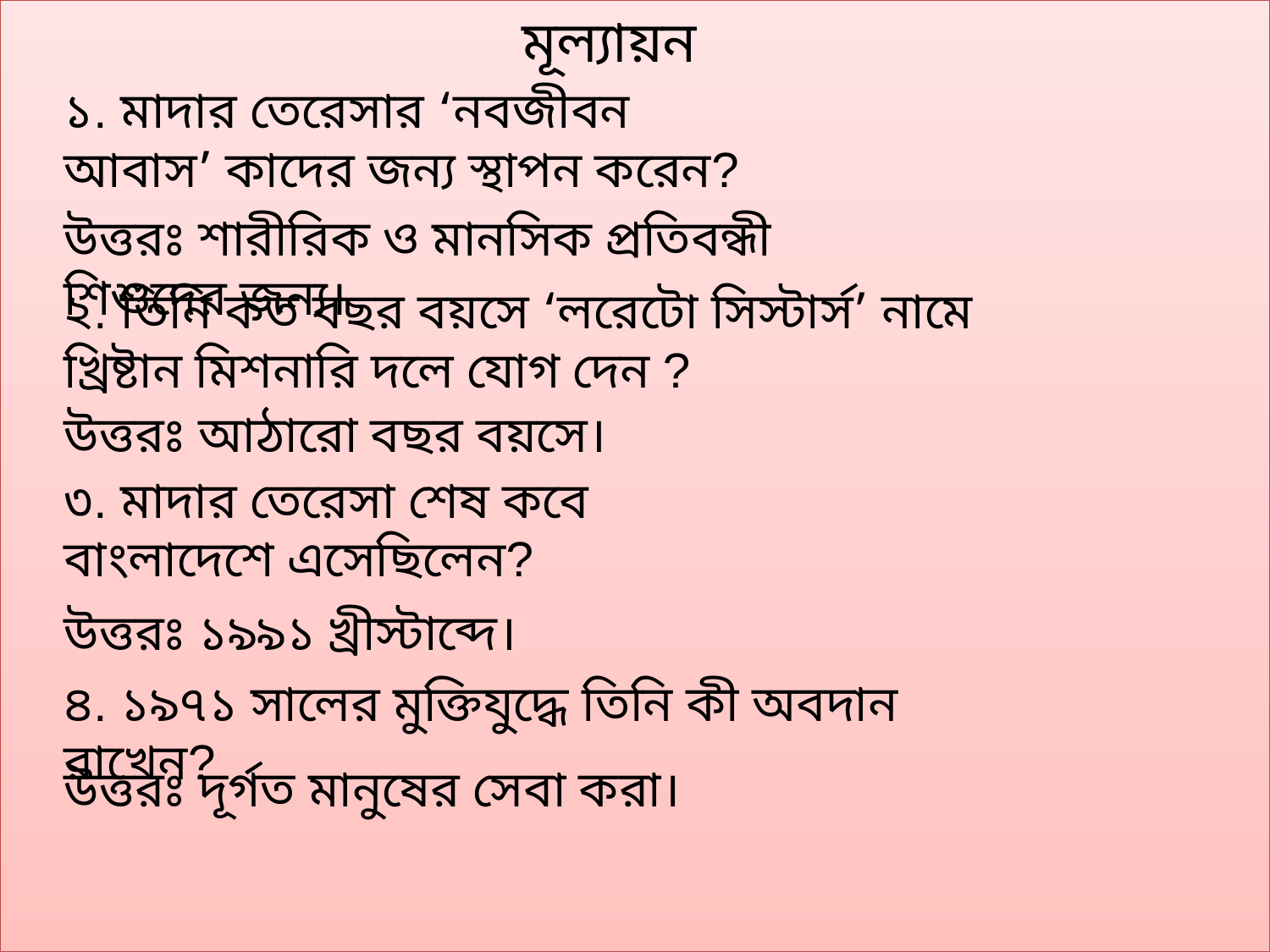

মূল্যায়ন
১. মাদার তেরেসার ‘নবজীবন আবাস’ কাদের জন্য স্থাপন করেন?
উত্তরঃ শারীরিক ও মানসিক প্রতিবন্ধী শিশুদের জন্য।
২. তিনি কত বছর বয়সে ‘লরেটো সিস্টার্স’ নামে খ্রিষ্টান মিশনারি দলে যোগ দেন ?
উত্তরঃ আঠারো বছর বয়সে।
৩. মাদার তেরেসা শেষ কবে বাংলাদেশে এসেছিলেন?
উত্তরঃ ১৯৯১ খ্রীস্টাব্দে।

৪. ১৯৭১ সালের মুক্তিযুদ্ধে তিনি কী অবদান রাখেন?
উত্তরঃ দূর্গত মানুষের সেবা করা।